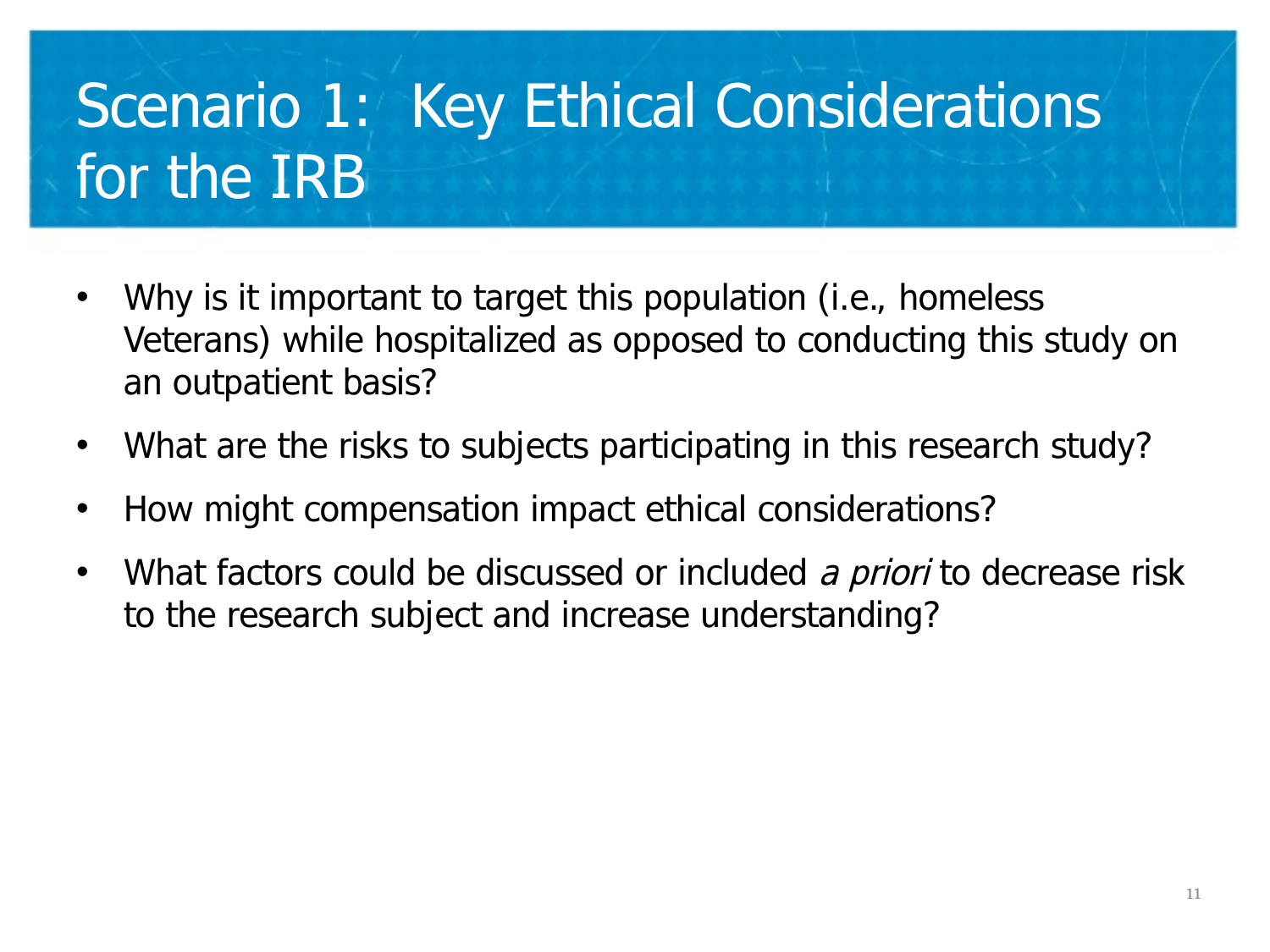

# Scenario 1:  Key Ethical Considerations for the IRB
Why is it important to target this population (i.e., homeless Veterans) while hospitalized as opposed to conducting this study on an outpatient basis?
What are the risks to subjects participating in this research study?
How might compensation impact ethical considerations?
What factors could be discussed or included a priori to decrease risk to the research subject and increase understanding?